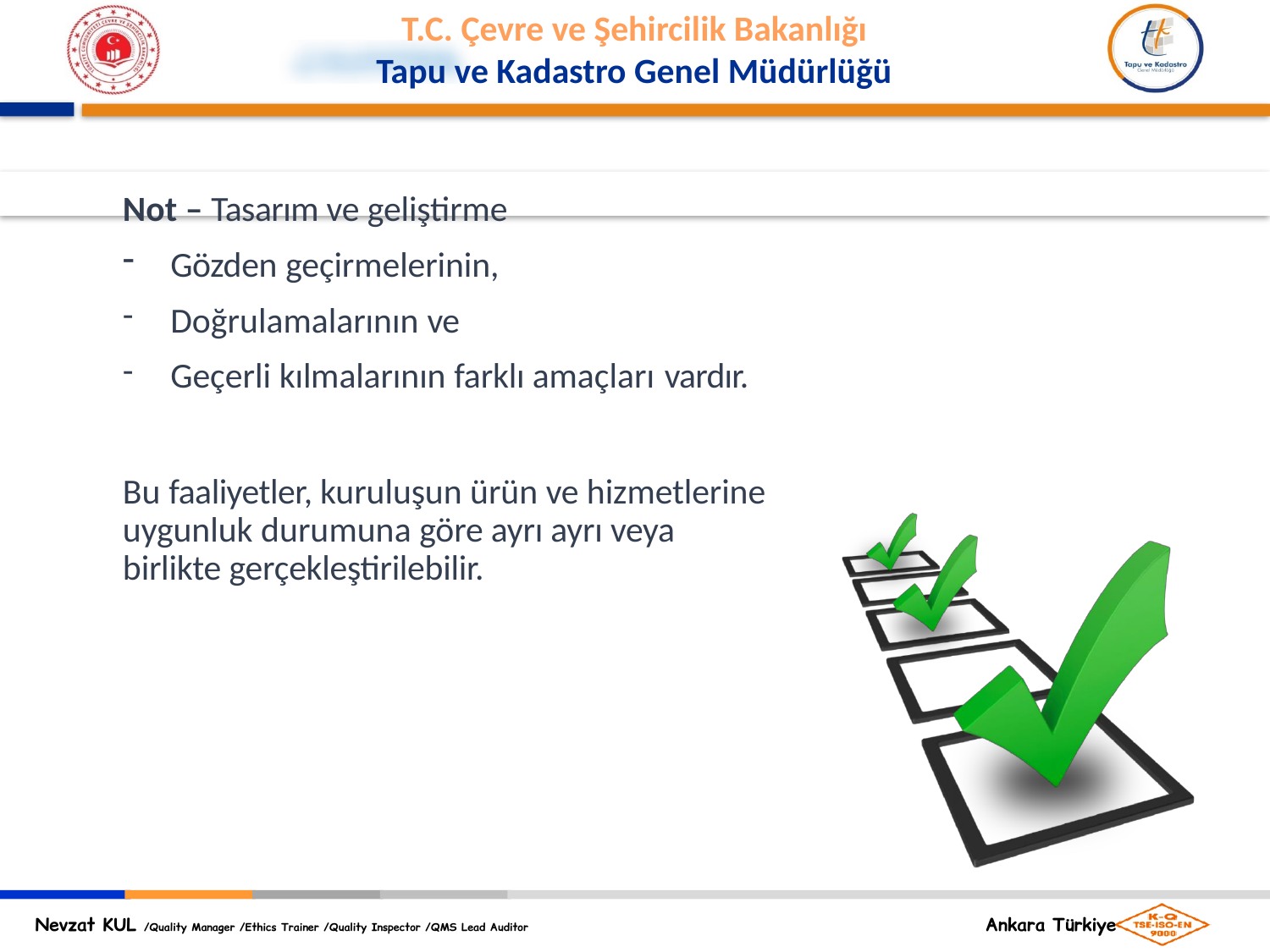

Not – Tasarım ve geliştirme
Gözden geçirmelerinin,
Doğrulamalarının ve
Geçerli kılmalarının farklı amaçları vardır.

Bu faaliyetler, kuruluşun ürün ve hizmetlerine  uygunluk durumuna göre ayrı ayrı veya  birlikte gerçekleştirilebilir.